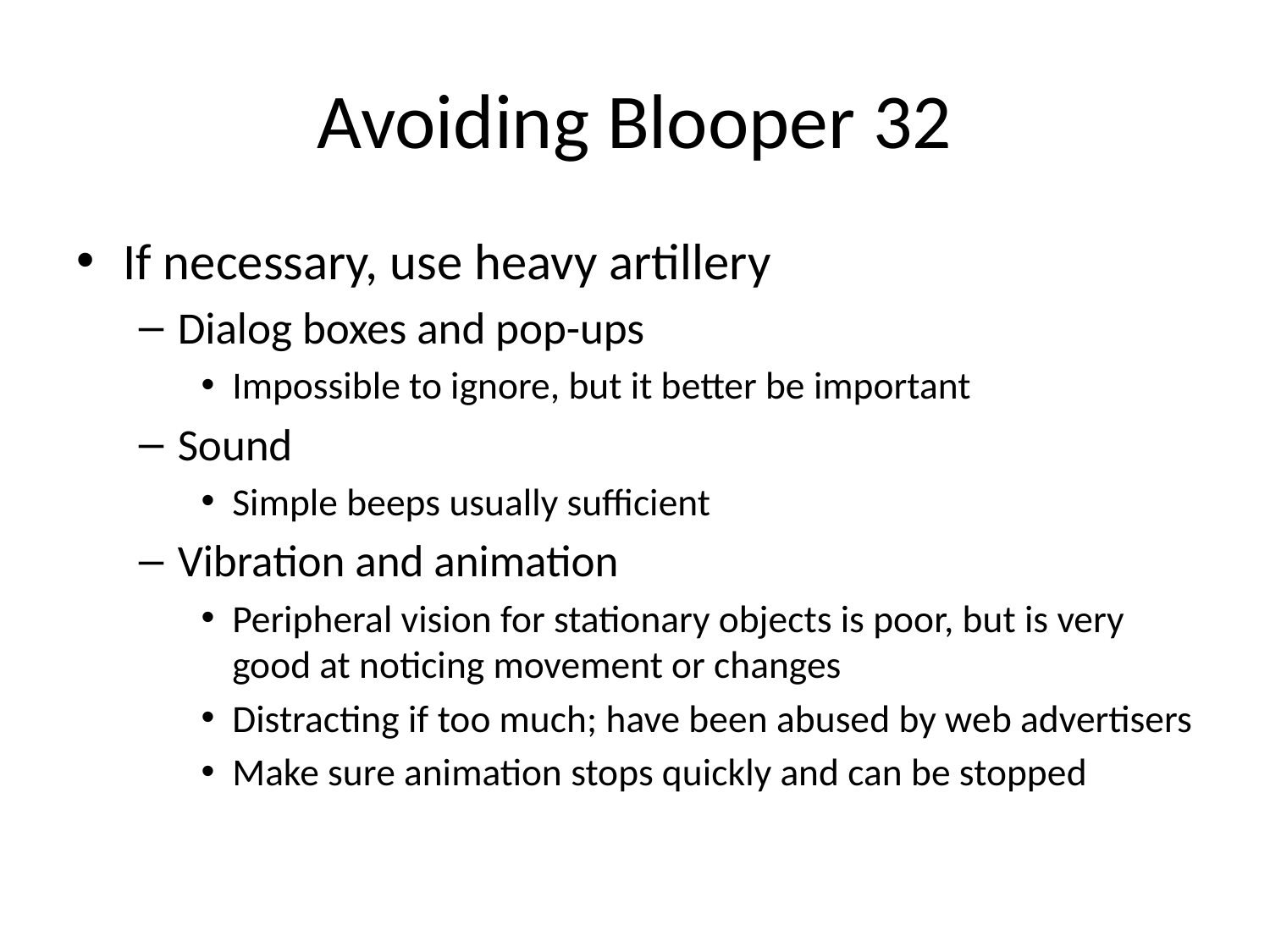

# Avoiding Blooper 32
If necessary, use heavy artillery
Dialog boxes and pop-ups
Impossible to ignore, but it better be important
Sound
Simple beeps usually sufficient
Vibration and animation
Peripheral vision for stationary objects is poor, but is very good at noticing movement or changes
Distracting if too much; have been abused by web advertisers
Make sure animation stops quickly and can be stopped